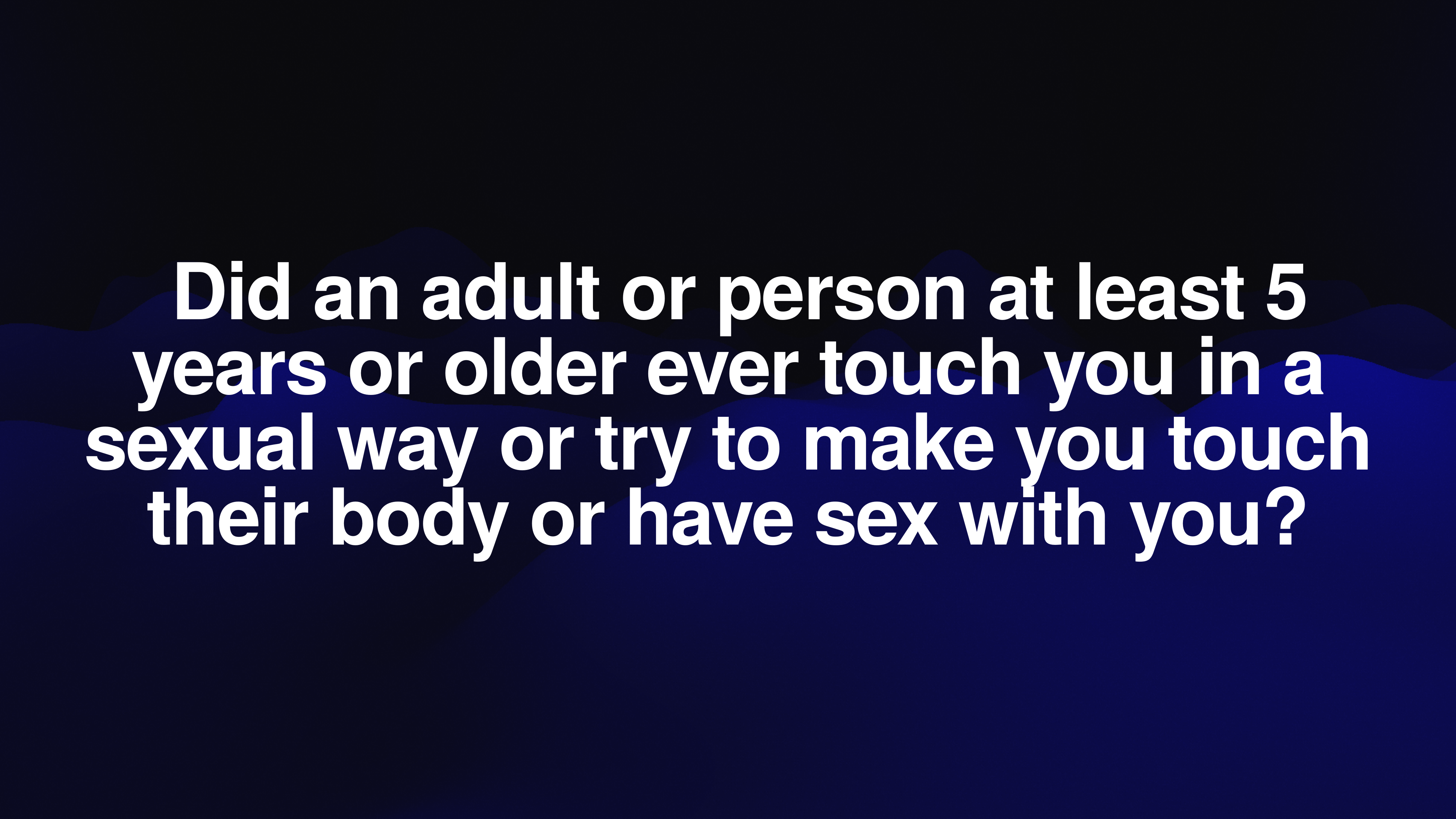

Did an adult or person at least 5 years or older ever touch you in a sexual way or try to make you touch their body or have sex with you?